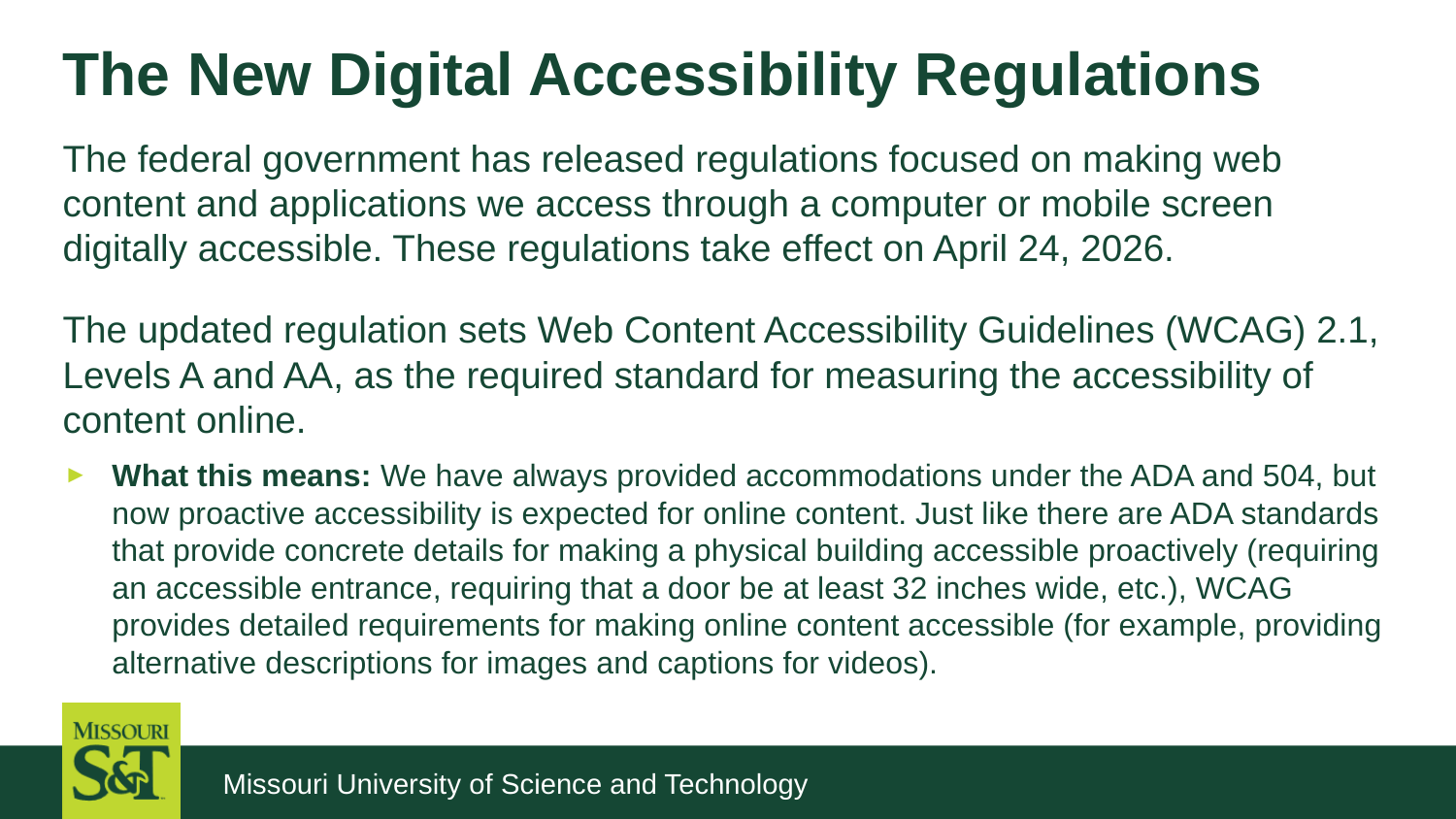

# The New Digital Accessibility Regulations
The federal government has released regulations focused on making web content and applications we access through a computer or mobile screen digitally accessible. These regulations take effect on April 24, 2026.
The updated regulation sets Web Content Accessibility Guidelines (WCAG) 2.1, Levels A and AA, as the required standard for measuring the accessibility of content online.
What this means: We have always provided accommodations under the ADA and 504, but now proactive accessibility is expected for online content. Just like there are ADA standards that provide concrete details for making a physical building accessible proactively (requiring an accessible entrance, requiring that a door be at least 32 inches wide, etc.), WCAG provides detailed requirements for making online content accessible (for example, providing alternative descriptions for images and captions for videos).

Missouri University of Science and Technology